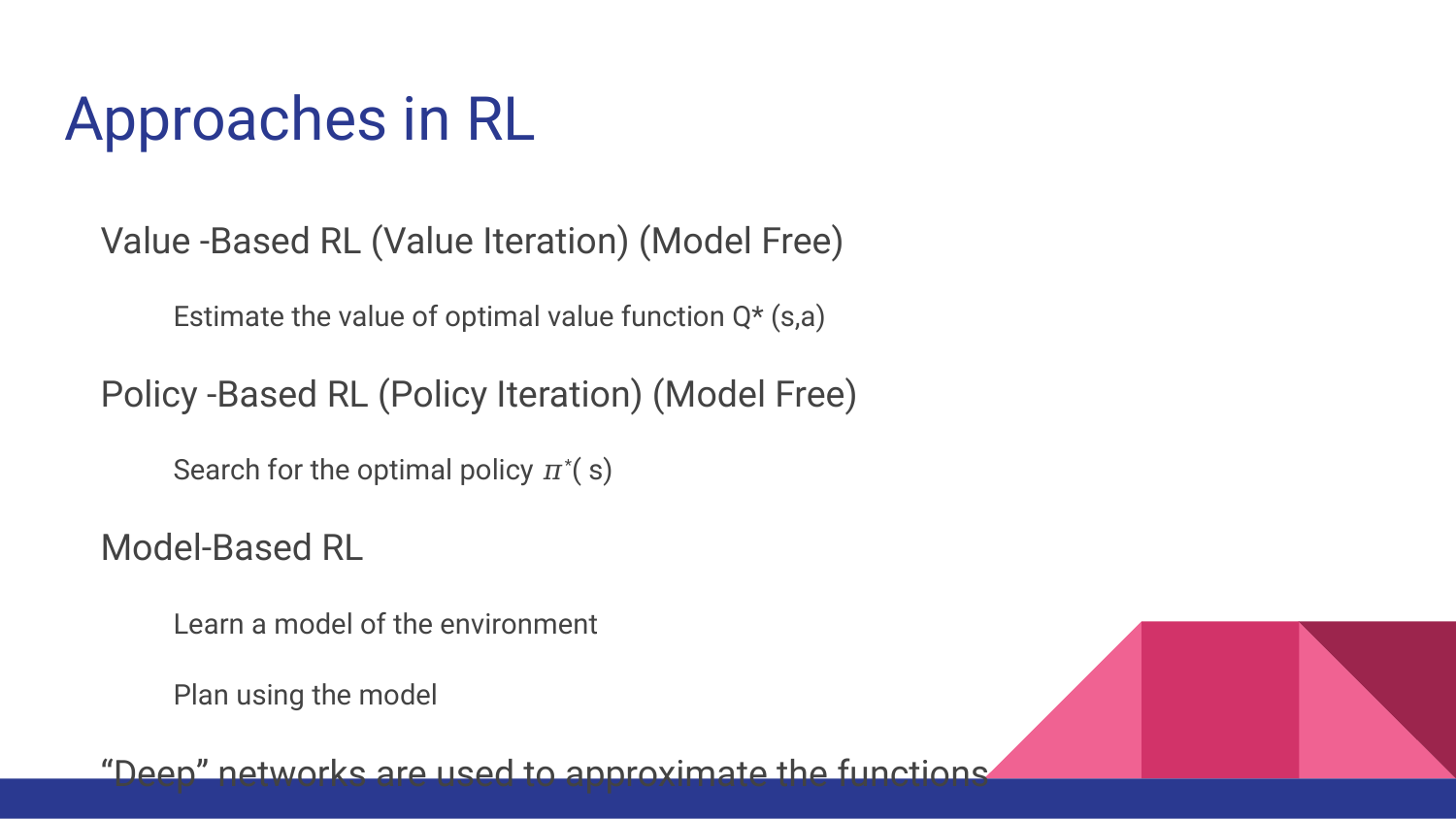

# Approaches in RL

Value -Based RL (Value Iteration) (Model Free)
Estimate the value of optimal value function Q* (s,a)
Policy -Based RL (Policy Iteration) (Model Free)
Search for the optimal policy 𝜋*( s)
Model-Based RL
Learn a model of the environment
Plan using the model
“Deep” networks are used to approximate the functions